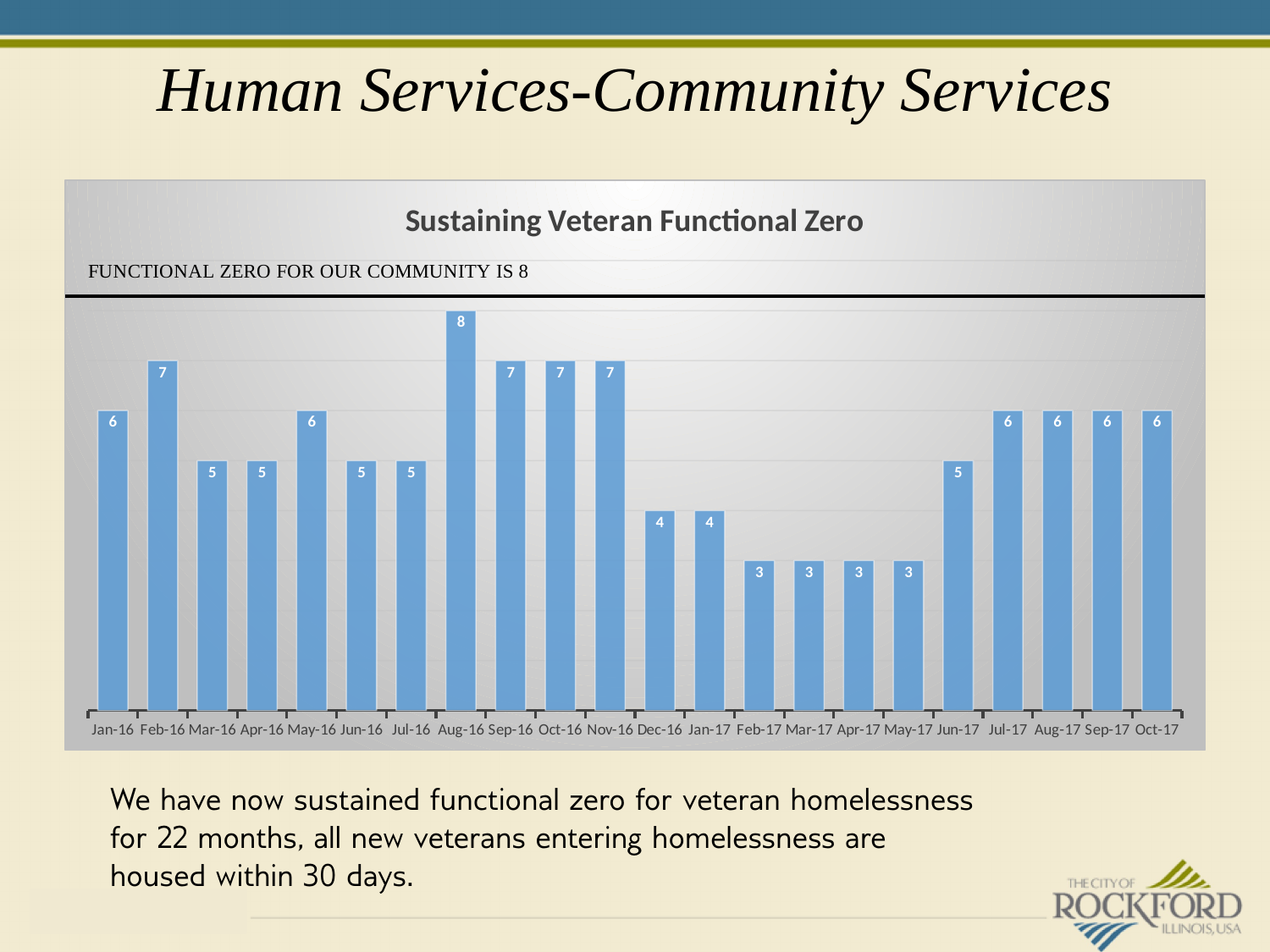

# Human Services-Community Services

### Chart: Sustaining Veteran Functional Zero

| Category |  |
|---|---|
| 42370 | 6.0 |
| 42401 | 7.0 |
| 42430 | 5.0 |
| 42461 | 5.0 |
| 42491 | 6.0 |
| 42522 | 5.0 |
| 42552 | 5.0 |
| 42583 | 8.0 |
| 42614 | 7.0 |
| 42644 | 7.0 |
| 42675 | 7.0 |
| 42705 | 4.0 |
| 42736 | 4.0 |
| 42767 | 3.0 |
| 42795 | 3.0 |
| 42826 | 3.0 |
| 42856 | 3.0 |
| 42887 | 5.0 |
| 42917 | 6.0 |
| 42948 | 6.0 |
| 42979 | 6.0 |
| 43009 | 6.0 |
We have now sustained functional zero for veteran homelessness
for 22 months, all new veterans entering homelessness are
housed within 30 days.